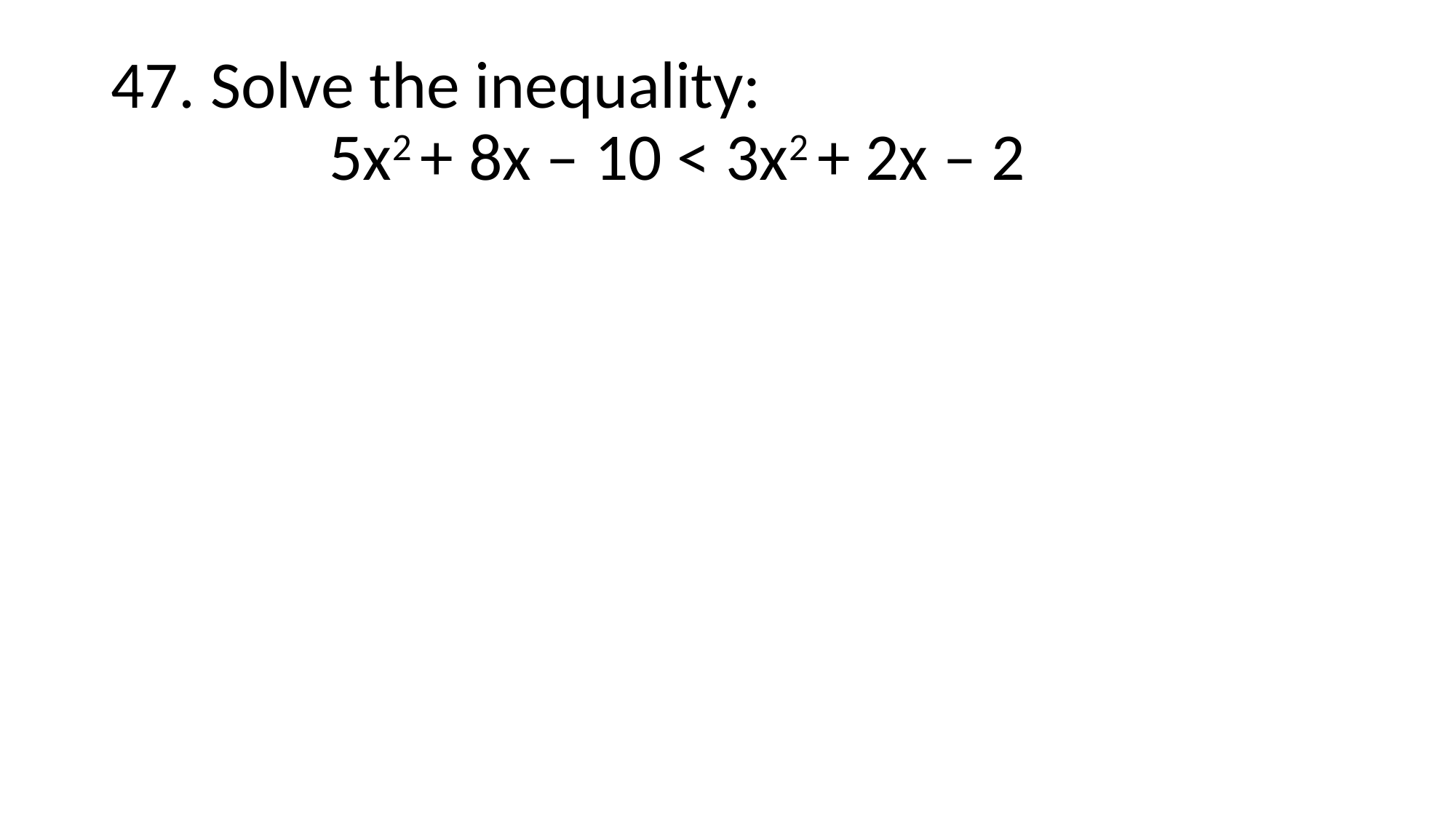

# 47. Solve the inequality: 5x2 + 8x – 10 < 3x2 + 2x – 2